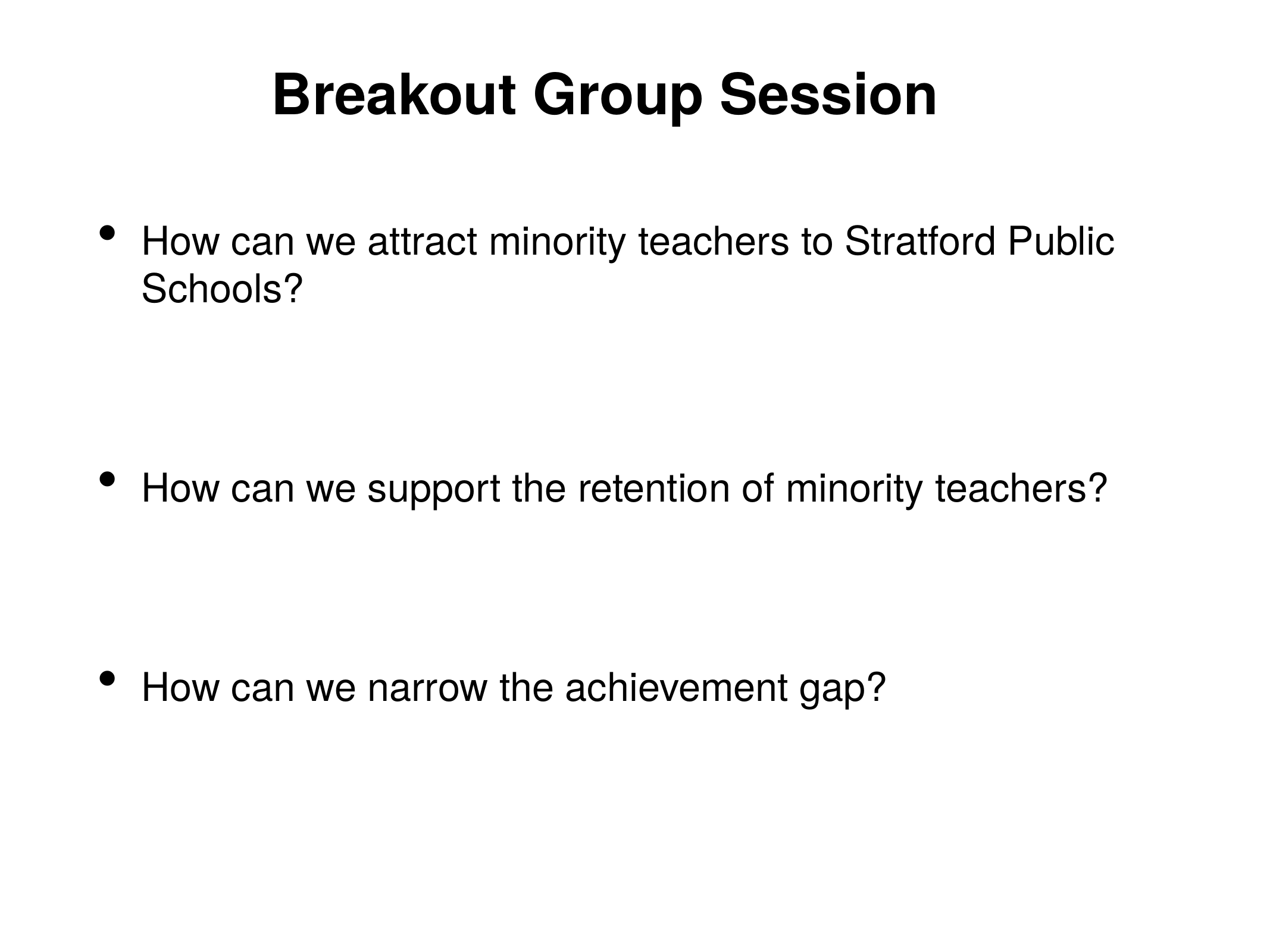

Breakout Group Session
How can we attract minority teachers to Stratford Public Schools?

How can we support the retention of minority teachers?

How can we narrow the achievement gap?